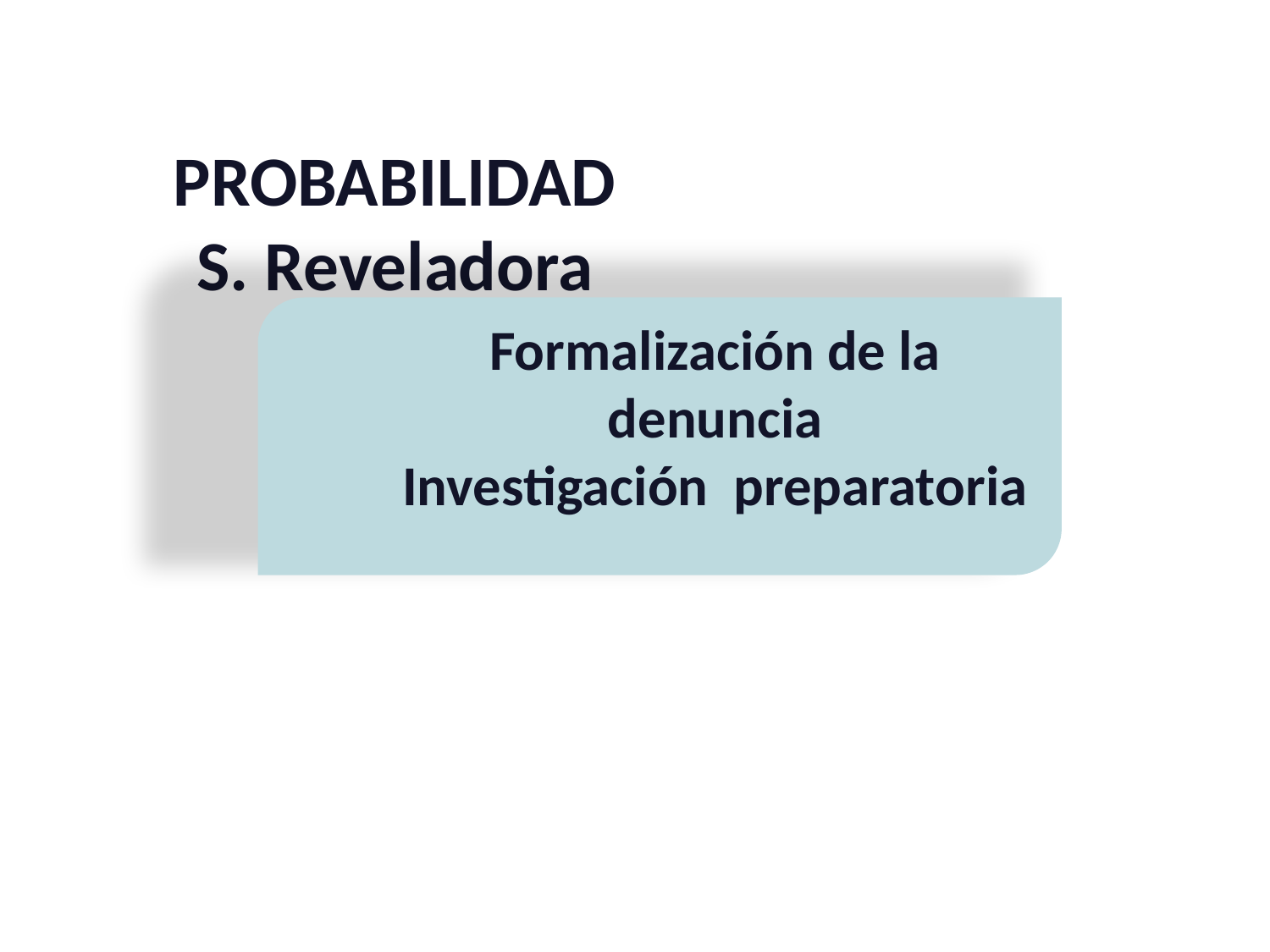

PROBABILIDAD
S. Reveladora

Formalización de la
denuncia
Investigación  preparatoria